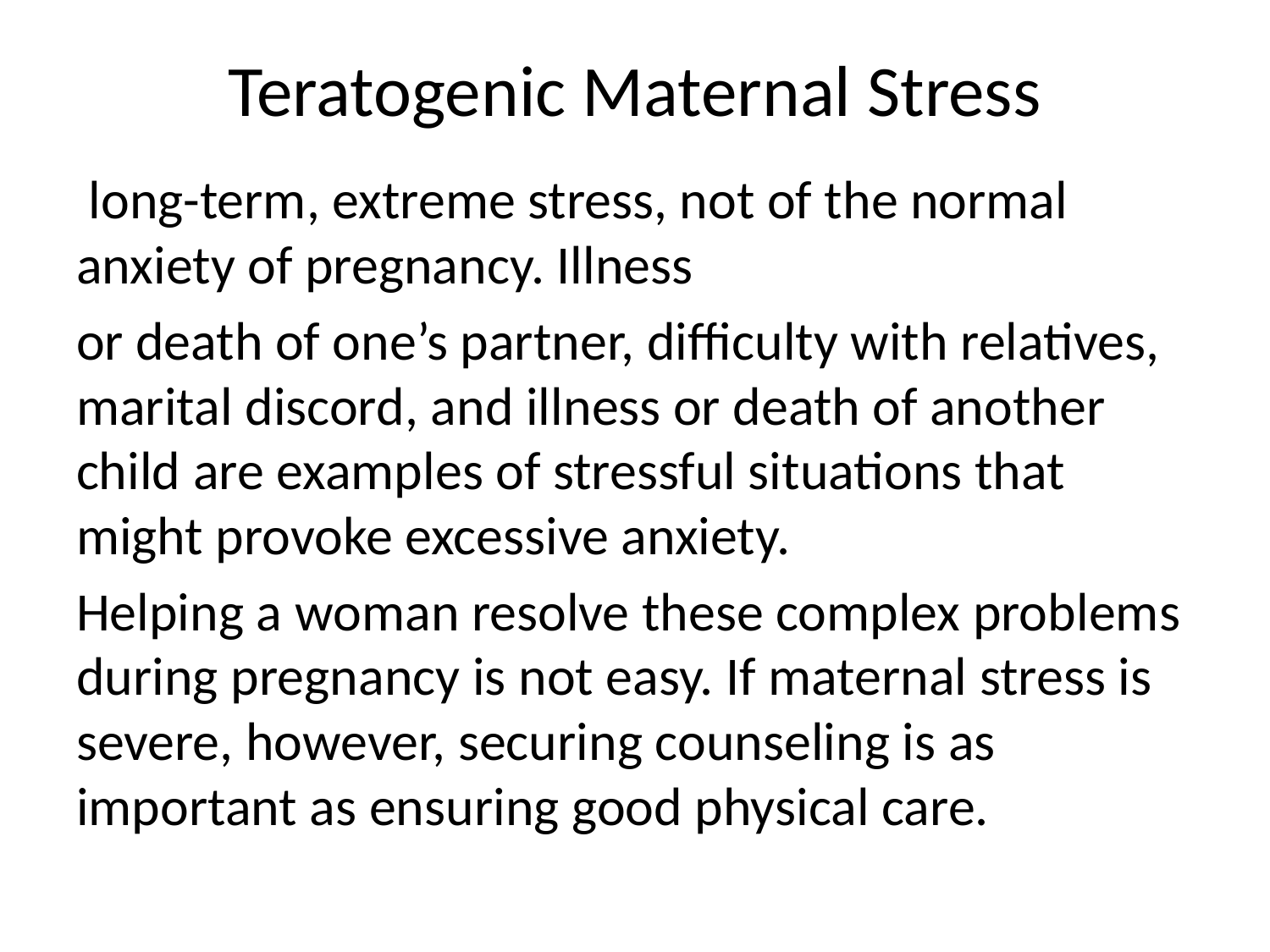

# Teratogenic Maternal Stress
 long-term, extreme stress, not of the normal anxiety of pregnancy. Illness
or death of one’s partner, difficulty with relatives, marital discord, and illness or death of another child are examples of stressful situations that might provoke excessive anxiety.
Helping a woman resolve these complex problems during pregnancy is not easy. If maternal stress is severe, however, securing counseling is as important as ensuring good physical care.